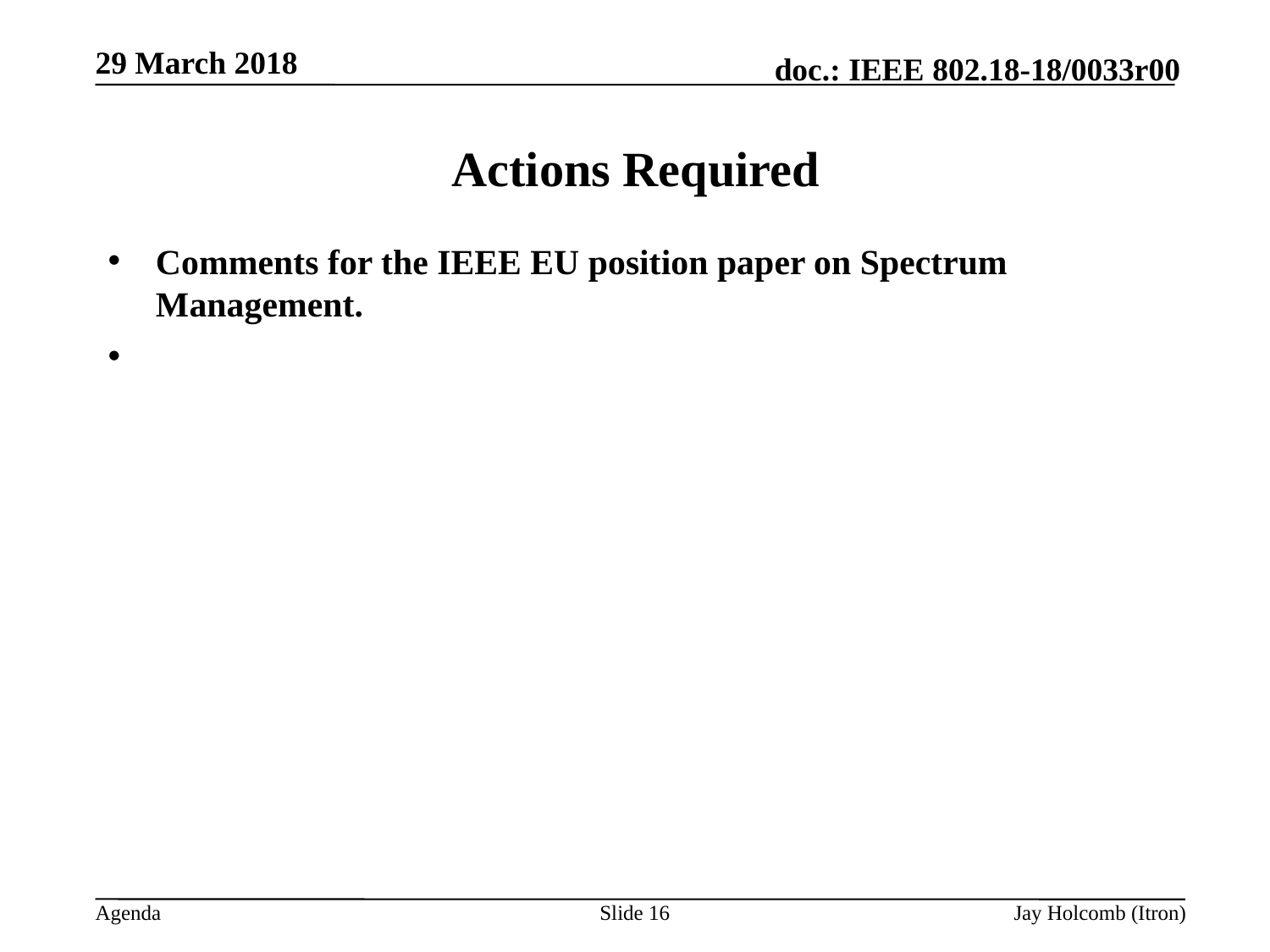

29 March 2018
# Actions Required
Comments for the IEEE EU position paper on Spectrum Management.

Slide 16
Jay Holcomb (Itron)